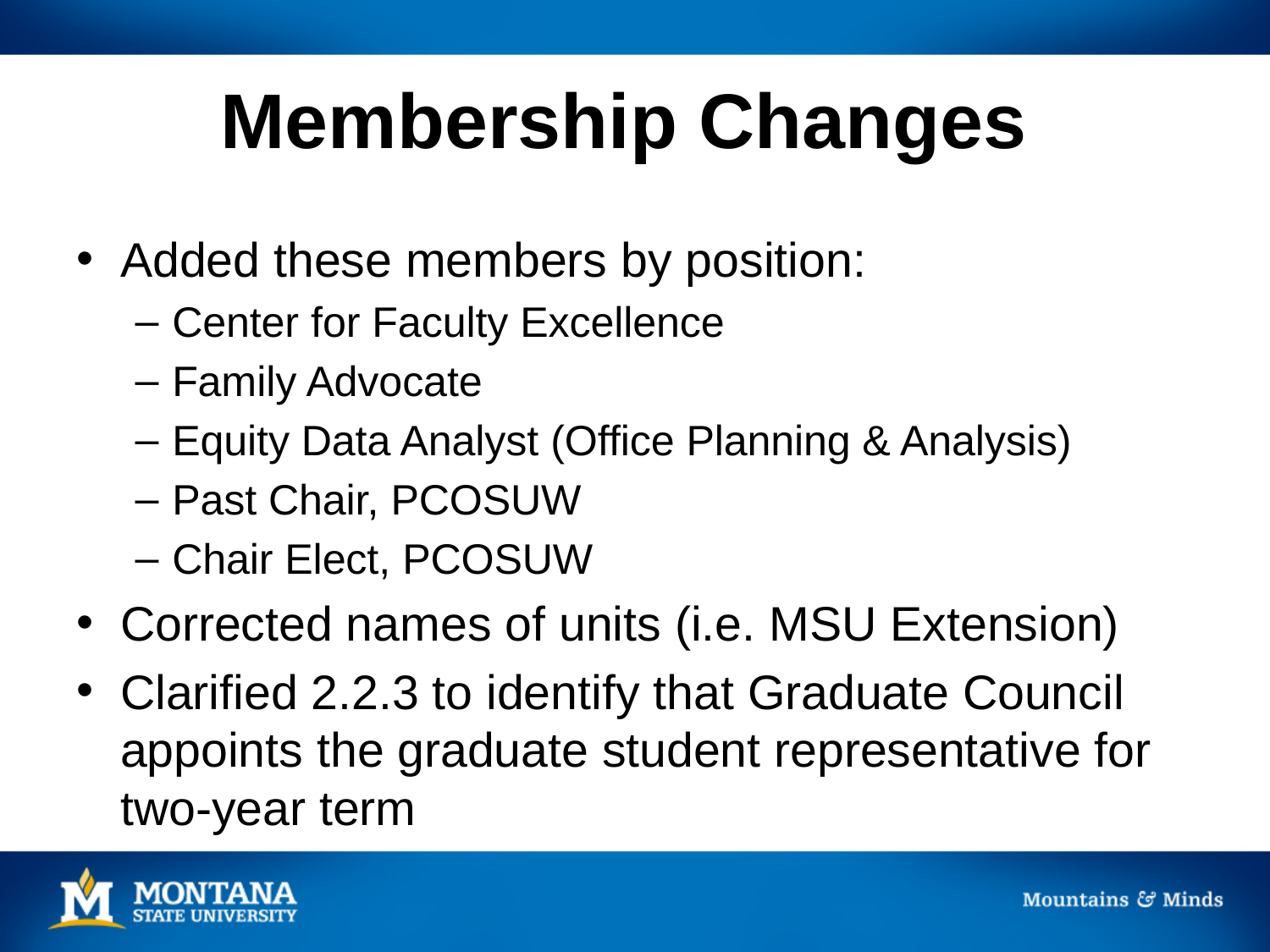

# Membership Changes
Added these members by position:
Center for Faculty Excellence
Family Advocate
Equity Data Analyst (Office Planning & Analysis)
Past Chair, PCOSUW
Chair Elect, PCOSUW
Corrected names of units (i.e. MSU Extension)
Clarified 2.2.3 to identify that Graduate Council appoints the graduate student representative for two-year term